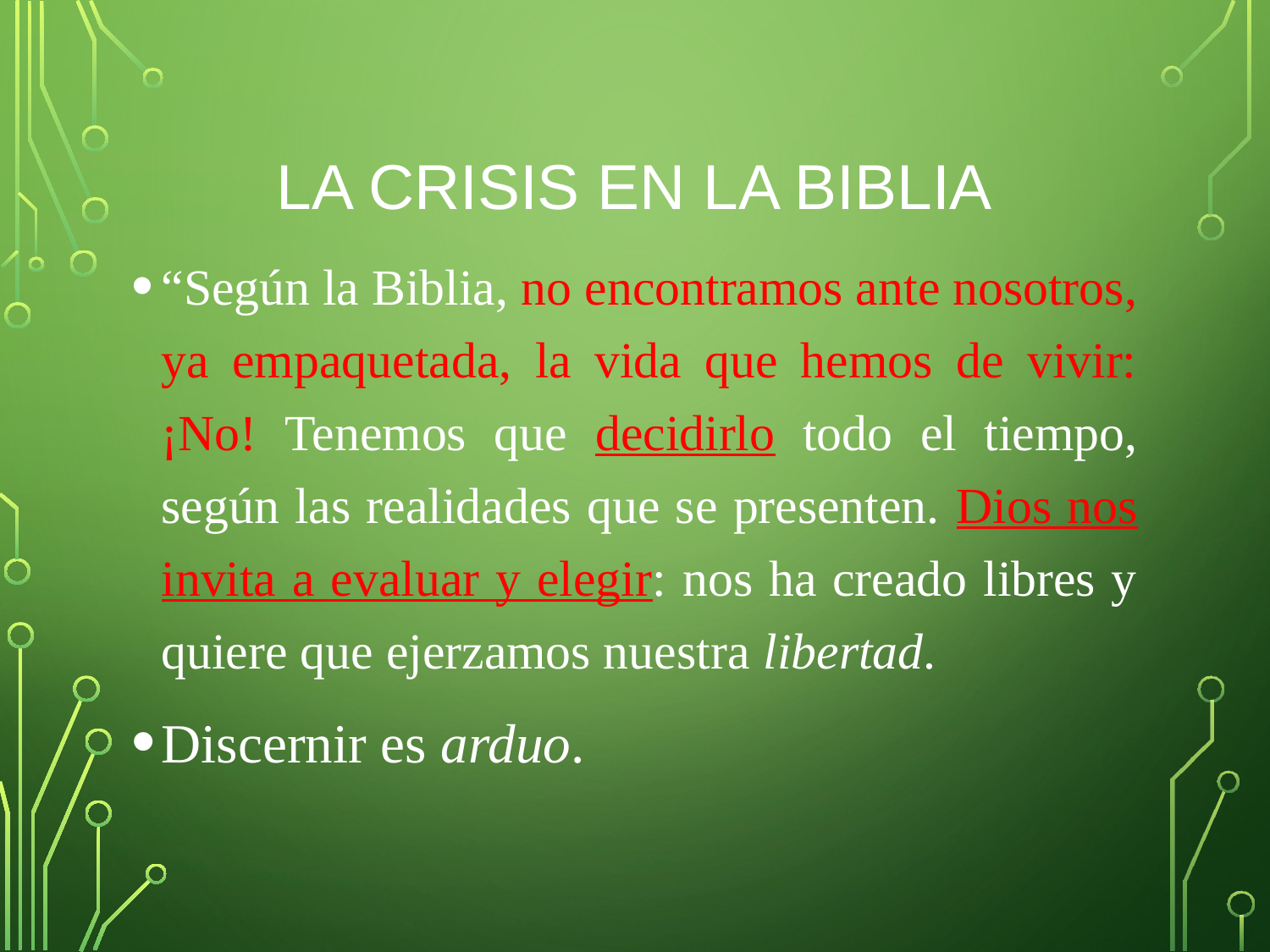

# LA CRISIS EN LA BIBLIA
“Según la Biblia, no encontramos ante nosotros, ya empaquetada, la vida que hemos de vivir: ¡No! Tenemos que decidirlo todo el tiempo, según las realidades que se presenten. Dios nos invita a evaluar y elegir: nos ha creado libres y quiere que ejerzamos nuestra libertad.
Discernir es arduo.